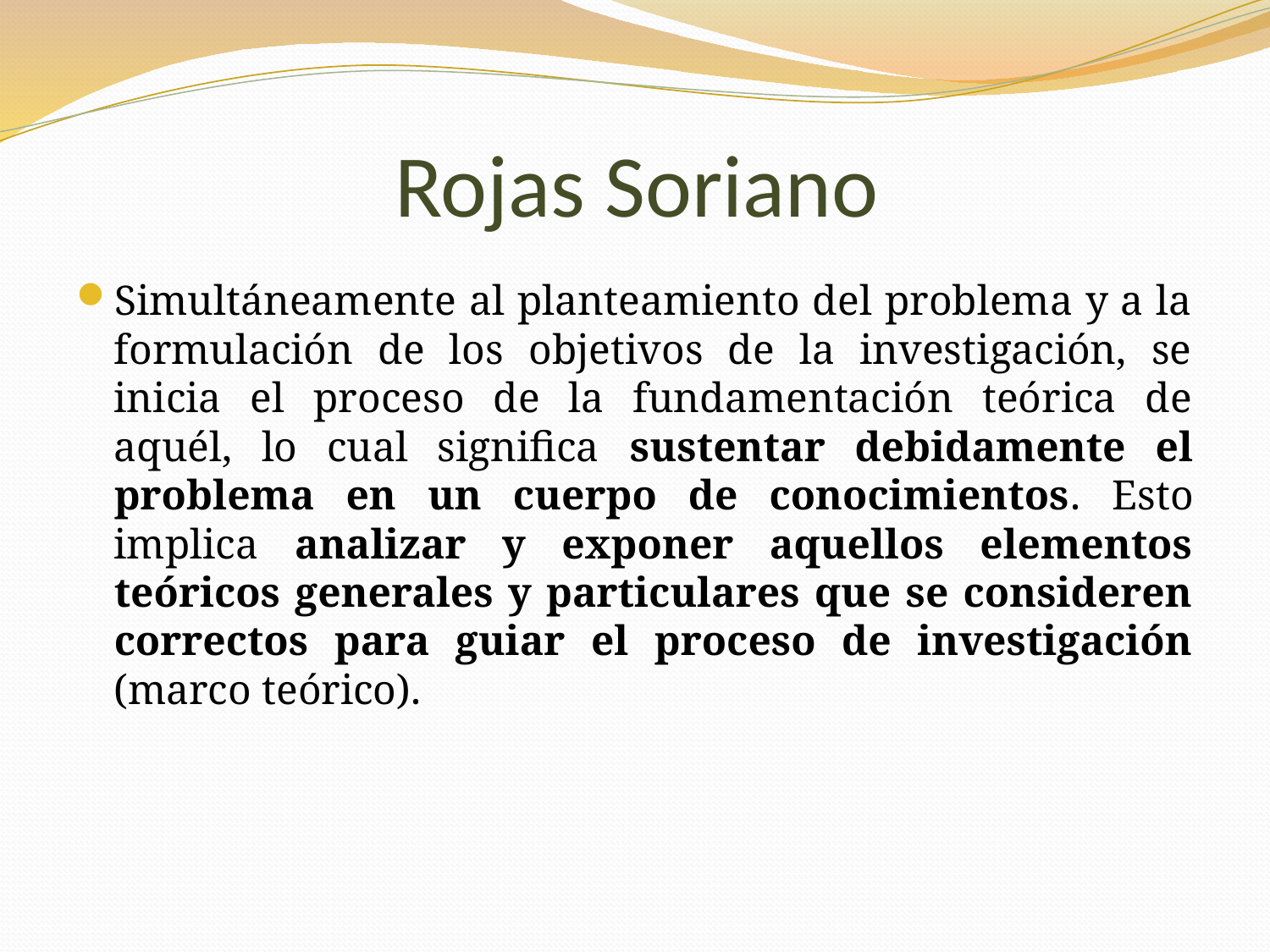

# Rojas Soriano
Simultáneamente al planteamiento del problema y a la formulación de los objetivos de la investigación, se inicia el proceso de la fundamentación teórica de aquél, lo cual significa sustentar debidamente el problema en un cuerpo de conocimientos. Esto implica analizar y exponer aquellos elementos teóricos generales y particulares que se consideren correctos para guiar el proceso de investigación (marco teórico).